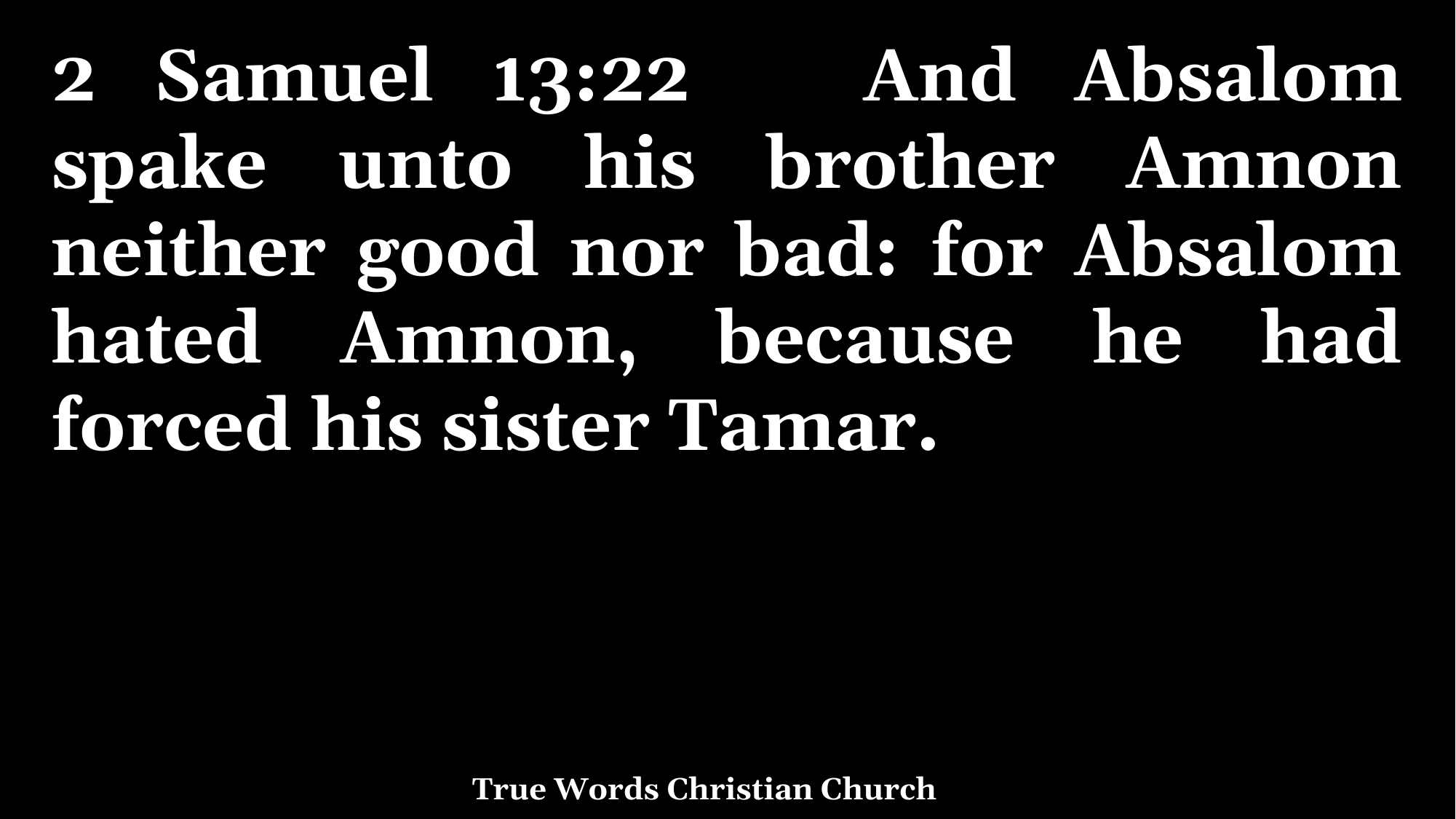

2 Samuel 13:22   And Absalom spake unto his brother Amnon neither good nor bad: for Absalom hated Amnon, because he had forced his sister Tamar.
True Words Christian Church